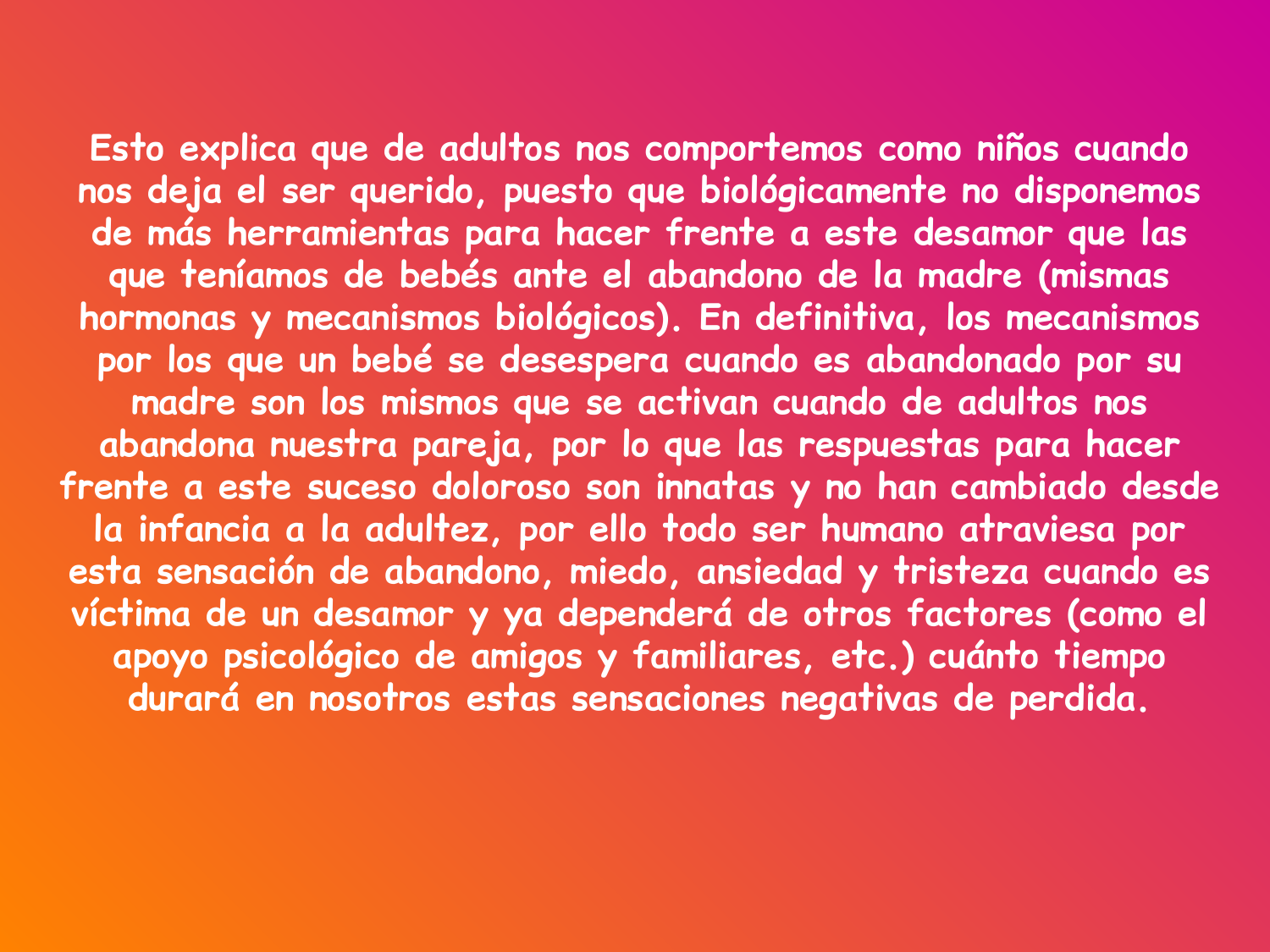

# Esto explica que de adultos nos comportemos como niños cuando nos deja el ser querido, puesto que biológicamente no disponemos de más herramientas para hacer frente a este desamor que las que teníamos de bebés ante el abandono de la madre (mismas hormonas y mecanismos biológicos). En definitiva, los mecanismos por los que un bebé se desespera cuando es abandonado por su madre son los mismos que se activan cuando de adultos nos abandona nuestra pareja, por lo que las respuestas para hacer frente a este suceso doloroso son innatas y no han cambiado desde la infancia a la adultez, por ello todo ser humano atraviesa por esta sensación de abandono, miedo, ansiedad y tristeza cuando es víctima de un desamor y ya dependerá de otros factores (como el apoyo psicológico de amigos y familiares, etc.) cuánto tiempo durará en nosotros estas sensaciones negativas de perdida.